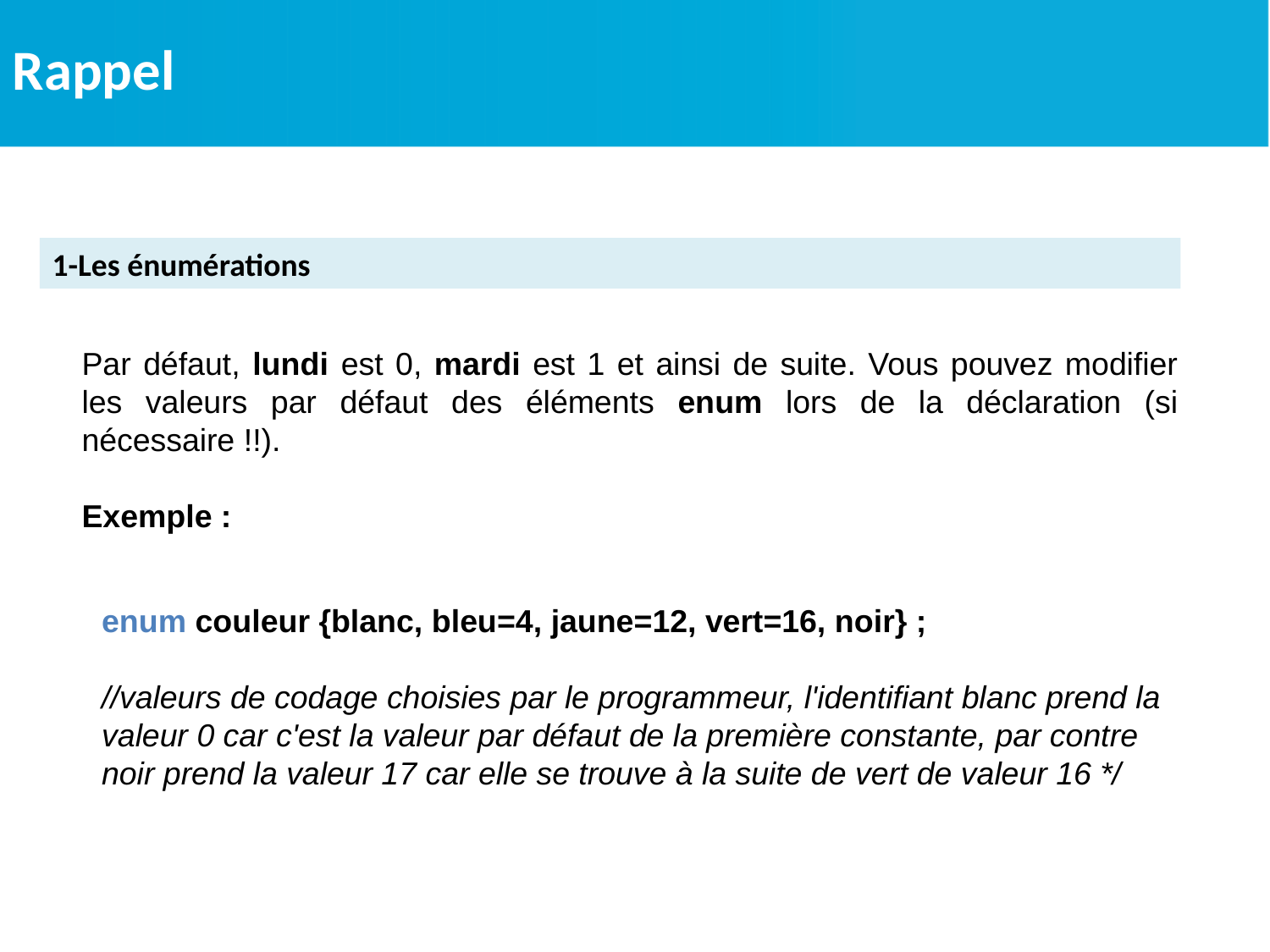

Rappel
1-Les énumérations
Par défaut, lundi est 0, mardi est 1 et ainsi de suite. Vous pouvez modifier les valeurs par défaut des éléments enum lors de la déclaration (si nécessaire !!).

Exemple :

enum couleur {blanc, bleu=4, jaune=12, vert=16, noir} ;

//valeurs de codage choisies par le programmeur, l'identifiant blanc prend la valeur 0 car c'est la valeur par défaut de la première constante, par contre noir prend la valeur 17 car elle se trouve à la suite de vert de valeur 16 */